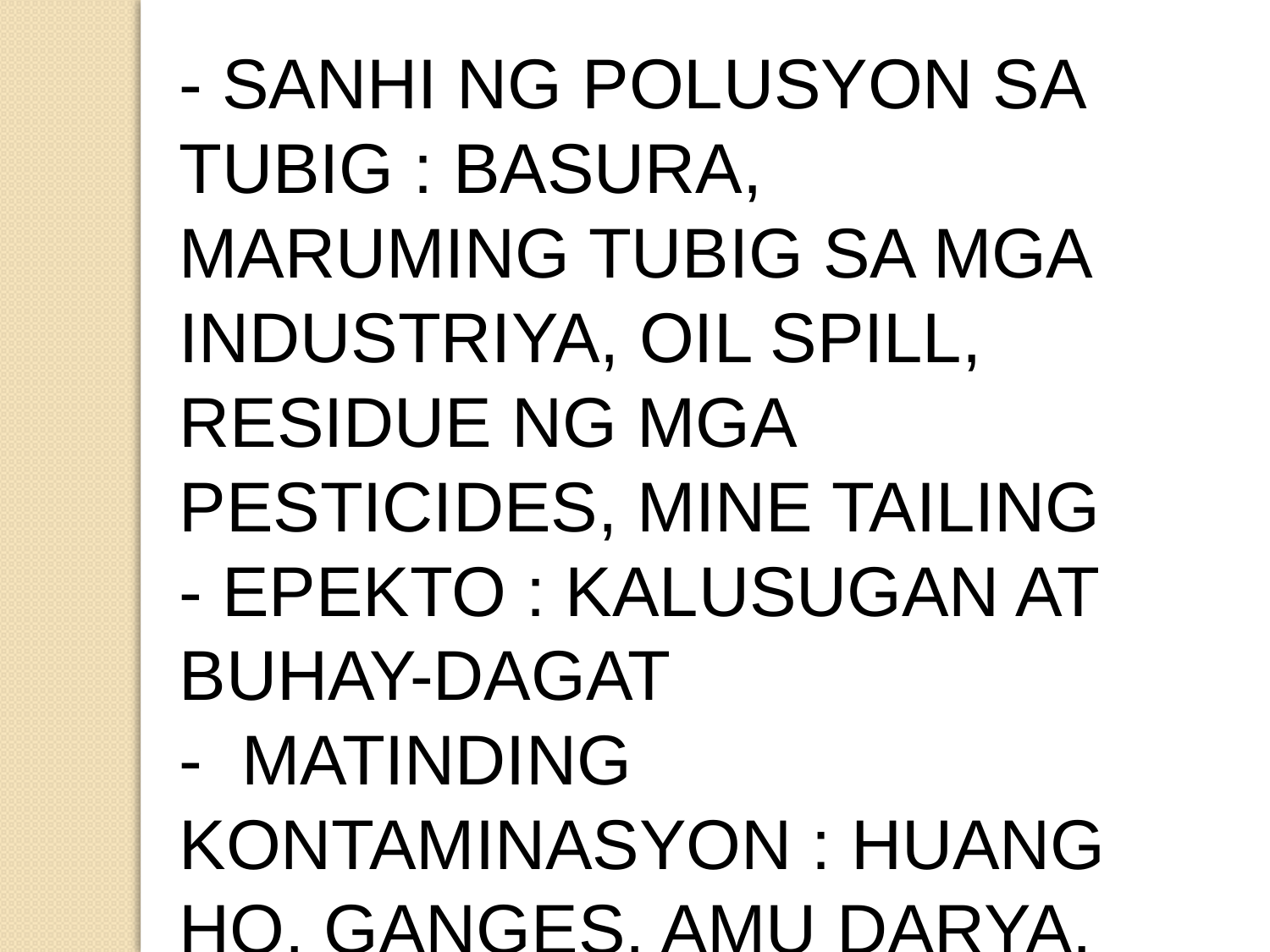

- SANHI NG POLUSYON SA TUBIG : BASURA, MARUMING TUBIG SA MGA INDUSTRIYA, OIL SPILL, RESIDUE NG MGA PESTICIDES, MINE TAILING
	- EPEKTO : KALUSUGAN AT BUHAY-DAGAT
	-  MATINDING KONTAMINASYON : HUANG HO, GANGES, AMU DARYA, SYR DARYA